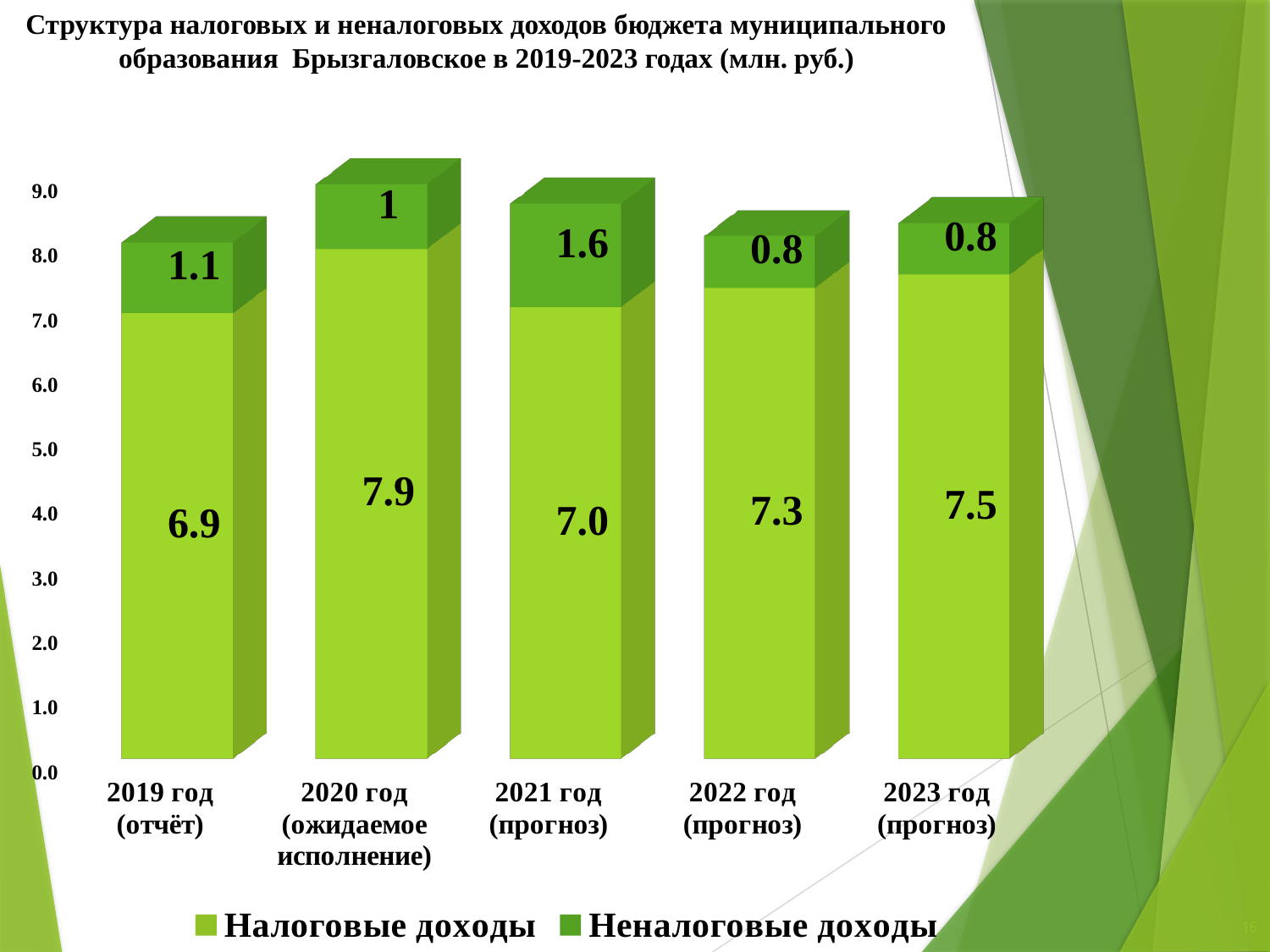

# Структура налоговых и неналоговых доходов бюджета муниципального образования  Брызгаловское в 2019-2023 годах (млн. руб.)

[unsupported chart]

16